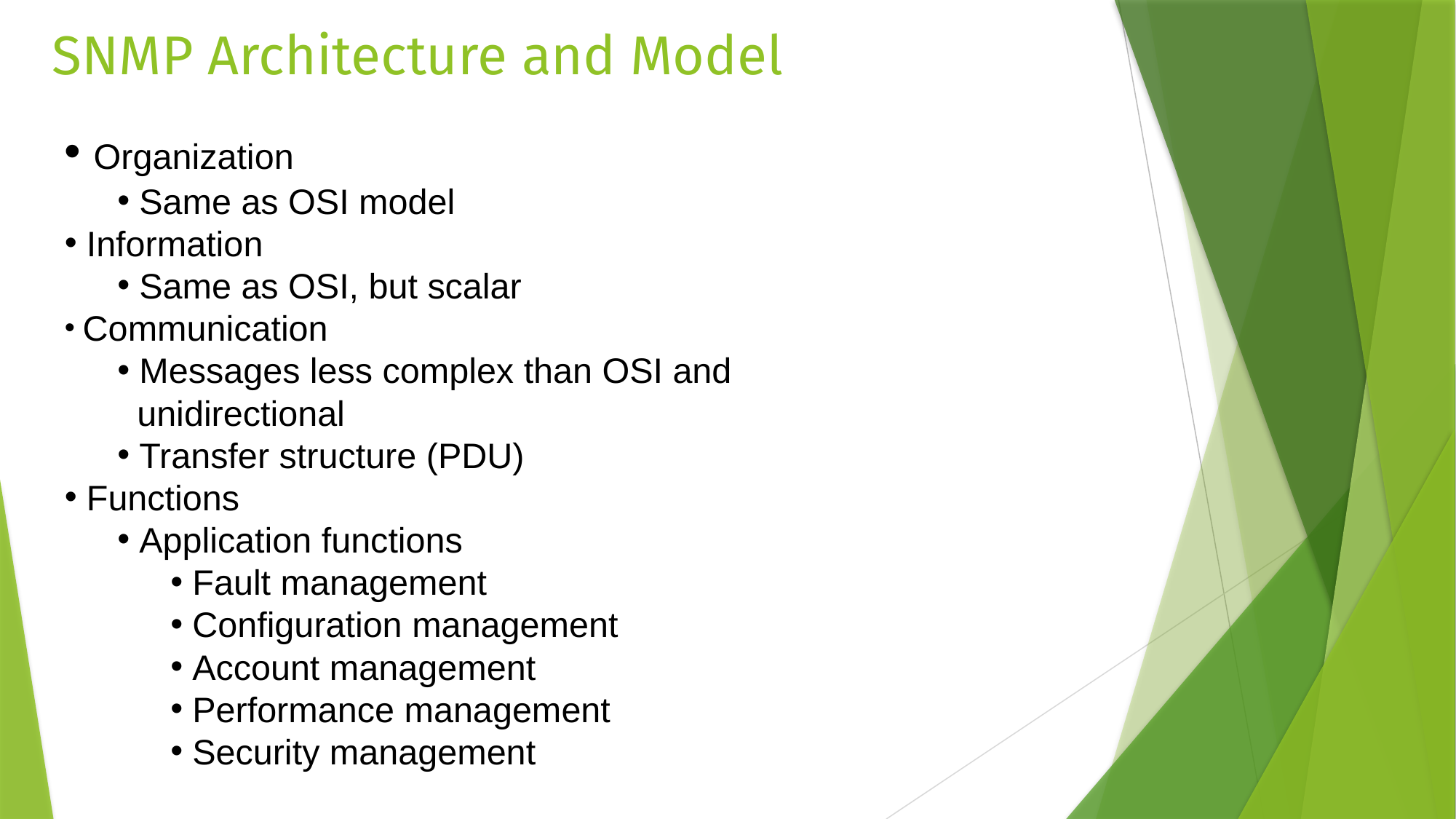

# SNMP Architecture and Model
 Organization
 Same as OSI model
 Information
 Same as OSI, but scalar
 Communication
 Messages less complex than OSI and
  unidirectional
 Transfer structure (PDU)
 Functions
 Application functions
 Fault management
 Configuration management
 Account management
 Performance management
 Security management